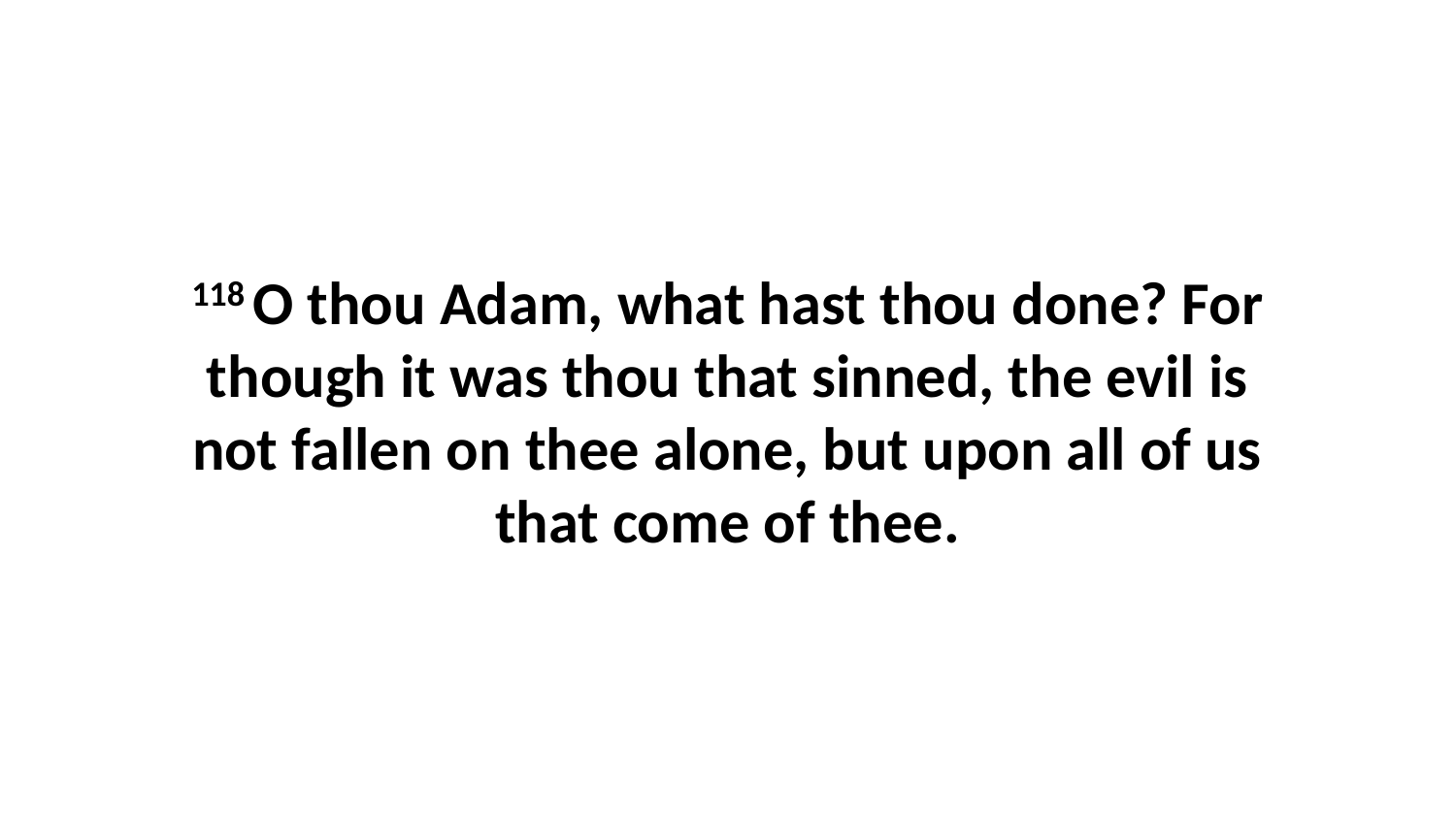

118 O thou Adam, what hast thou done? For though it was thou that sinned, the evil is not fallen on thee alone, but upon all of us that come of thee.